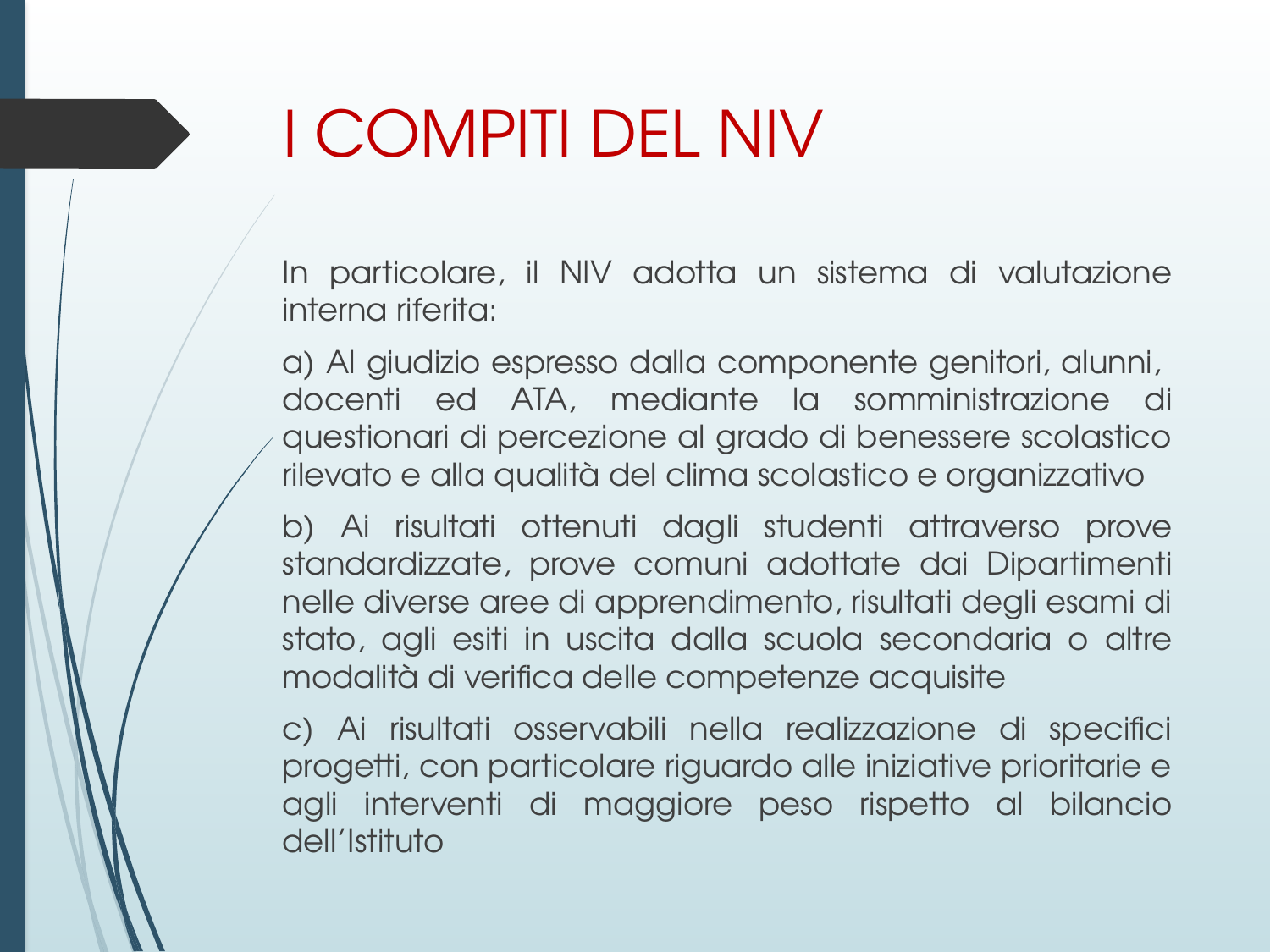

# I COMPITI DEL NIV
In particolare, il NIV adotta un sistema di valutazione interna riferita:
a) Al giudizio espresso dalla componente genitori, alunni,  docenti ed ATA, mediante la somministrazione di questionari di percezione al grado di benessere scolastico rilevato e alla qualità del clima scolastico e organizzativo
b) Ai risultati ottenuti dagli studenti attraverso prove standardizzate, prove comuni adottate dai Dipartimenti nelle diverse aree di apprendimento, risultati degli esami di stato, agli esiti in uscita dalla scuola secondaria o altre modalità di verifica delle competenze acquisite
c) Ai risultati osservabili nella realizzazione di specifici progetti, con particolare riguardo alle iniziative prioritarie e agli interventi di maggiore peso rispetto al bilancio dell’Istituto